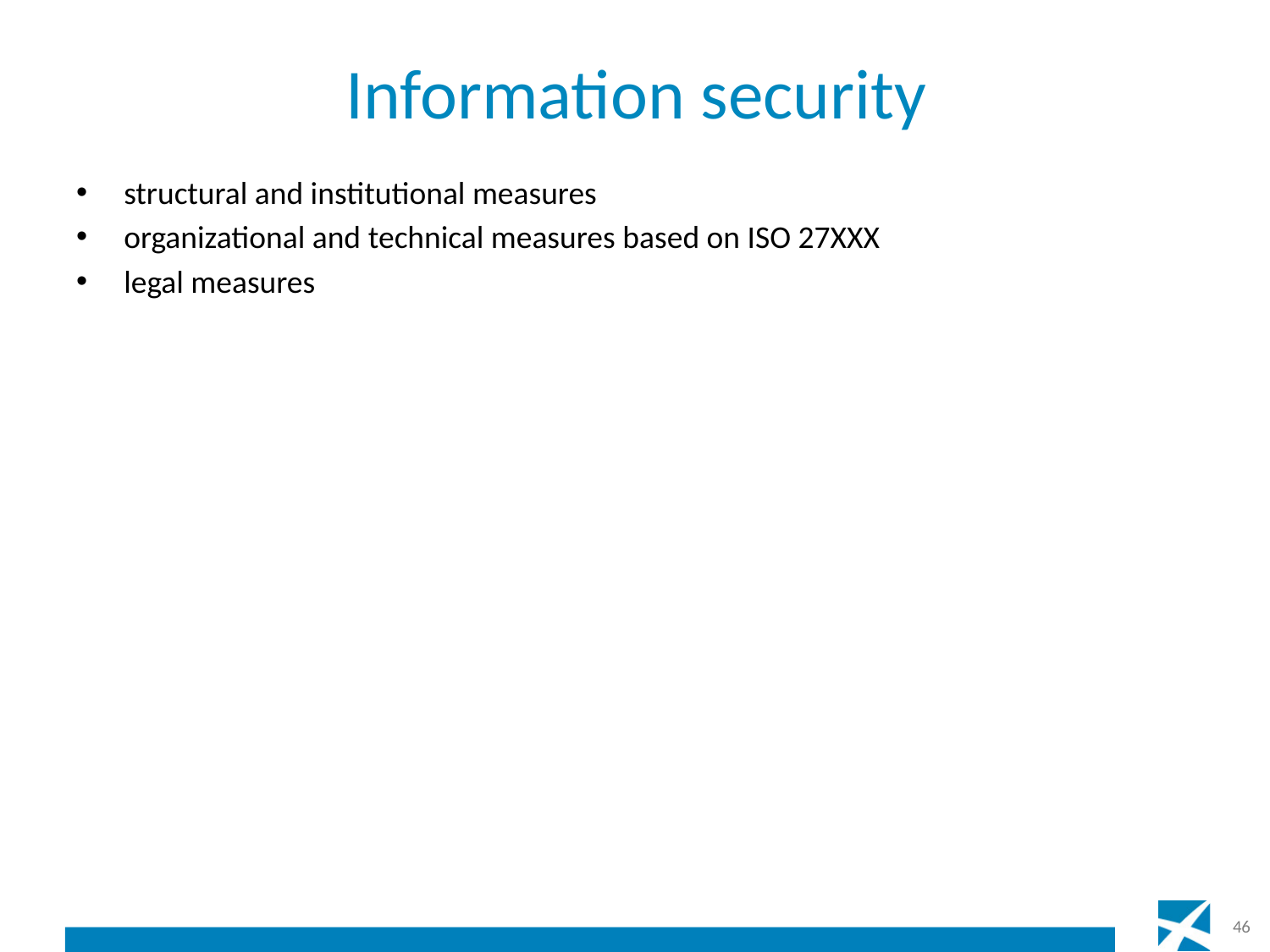

# Information security
structural and institutional measures
organizational and technical measures based on ISO 27XXX
legal measures

46